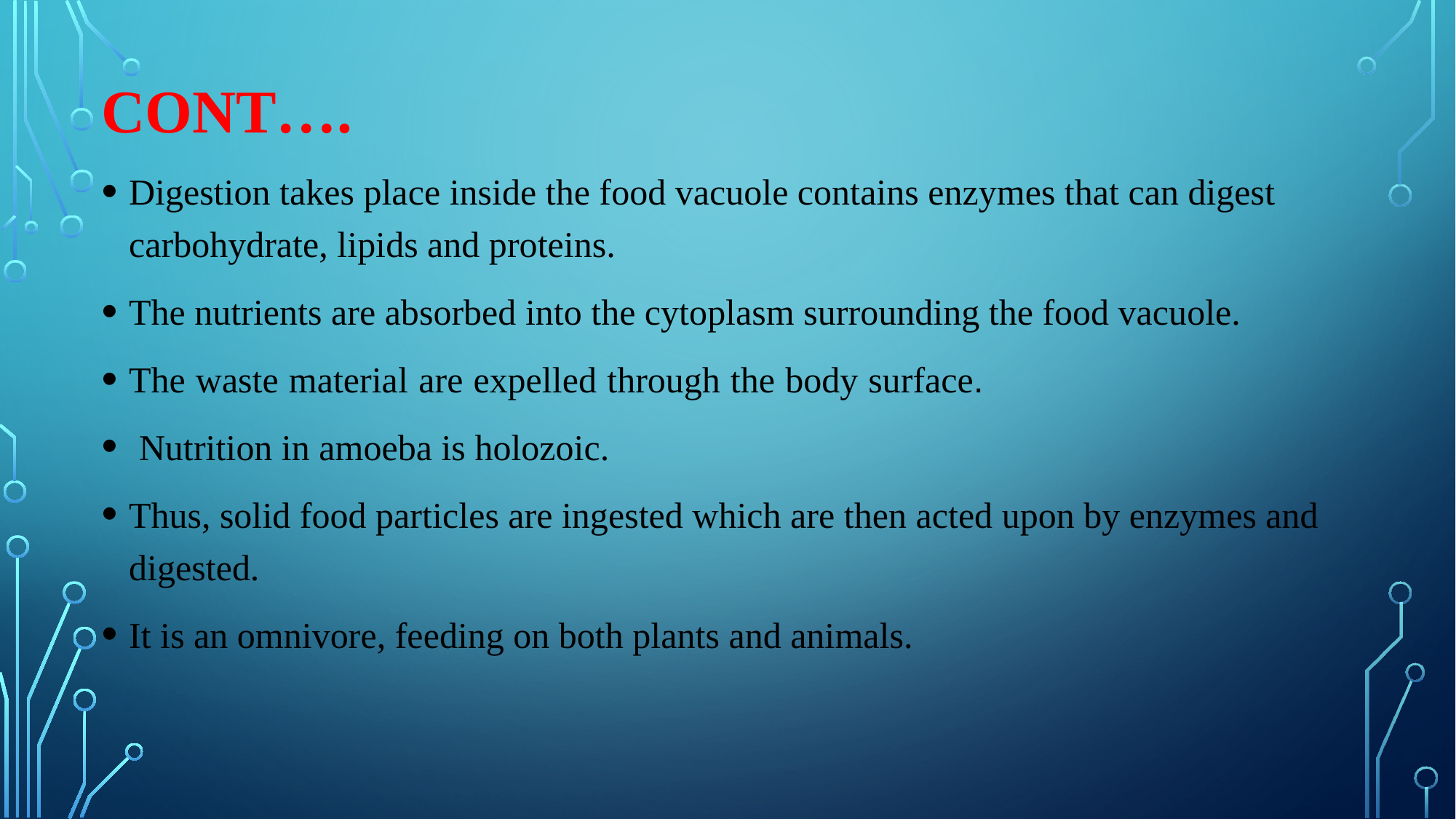

CONT….
Digestion takes place inside the food vacuole contains enzymes that can digest carbohydrate, lipids and proteins.
The nutrients are absorbed into the cytoplasm surrounding the food vacuole.
The waste material are expelled through the body surface.
 Nutrition in amoeba is holozoic.
Thus, solid food particles are ingested which are then acted upon by enzymes and digested.
It is an omnivore, feeding on both plants and animals.